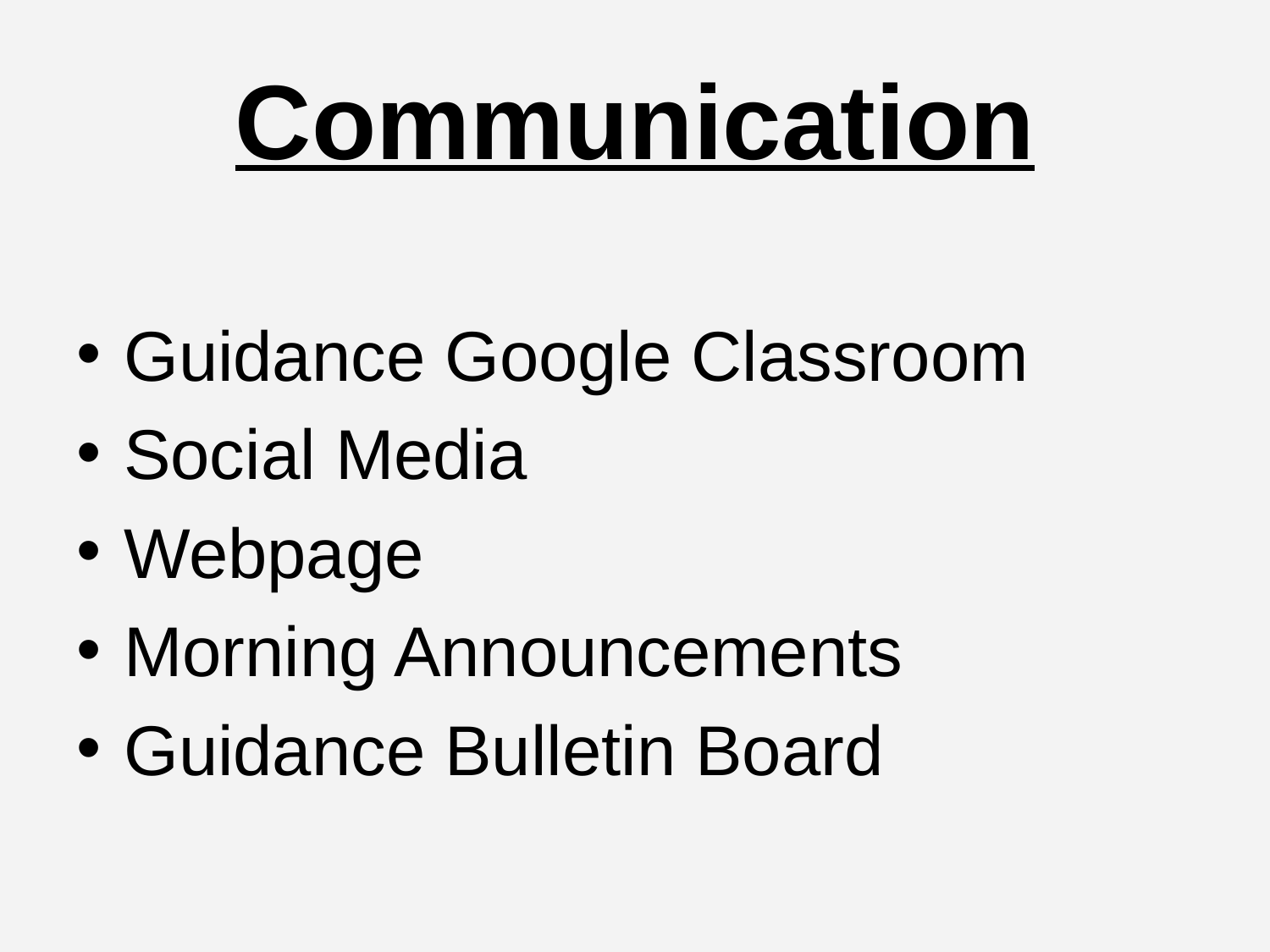

# Communication

Guidance Google Classroom
Social Media
Webpage
Morning Announcements
Guidance Bulletin Board